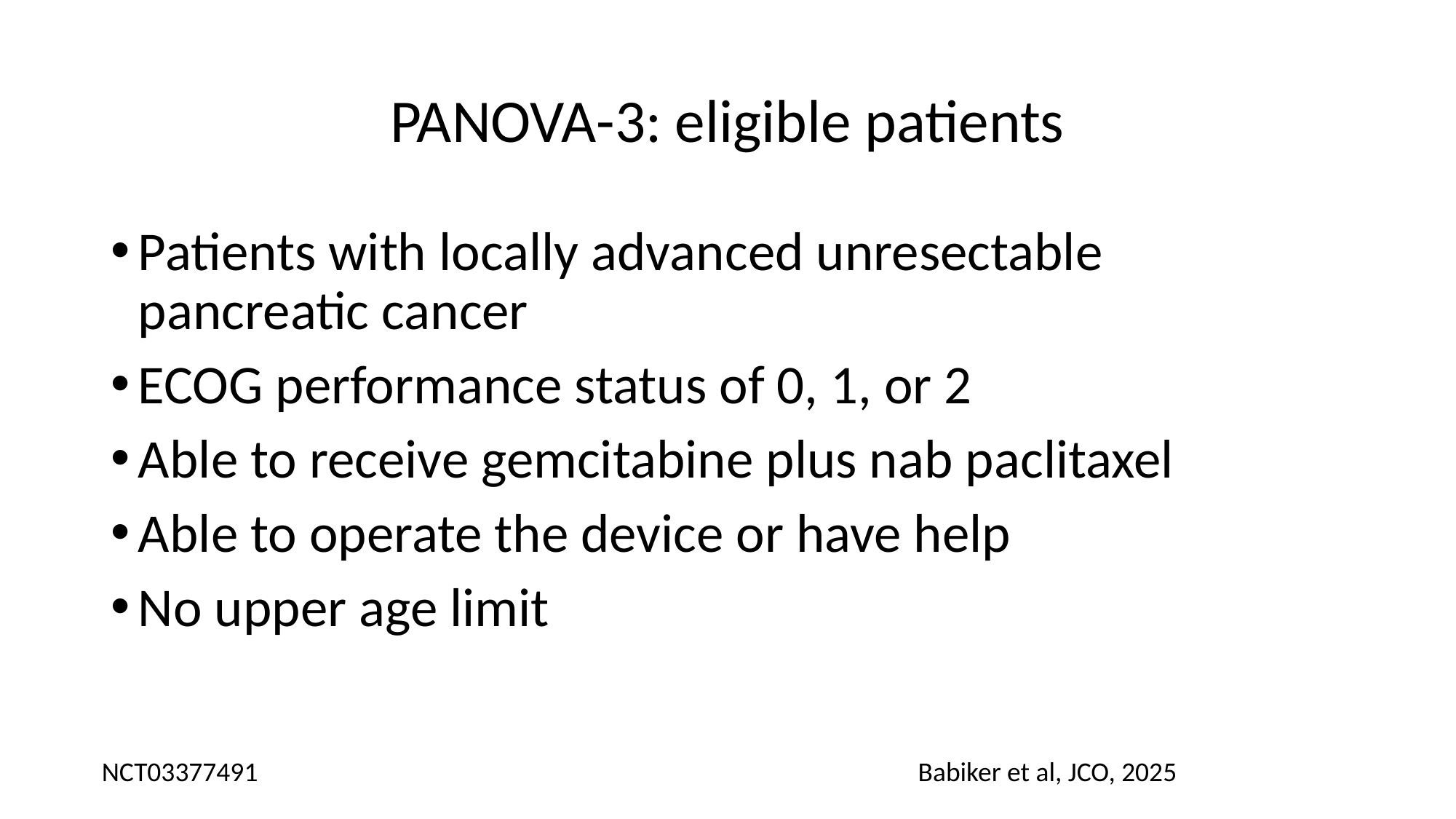

# PANOVA-3: eligible patients
Patients with locally advanced unresectable pancreatic cancer
ECOG performance status of 0, 1, or 2
Able to receive gemcitabine plus nab paclitaxel
Able to operate the device or have help
No upper age limit
NCT03377491
Babiker et al, JCO, 2025